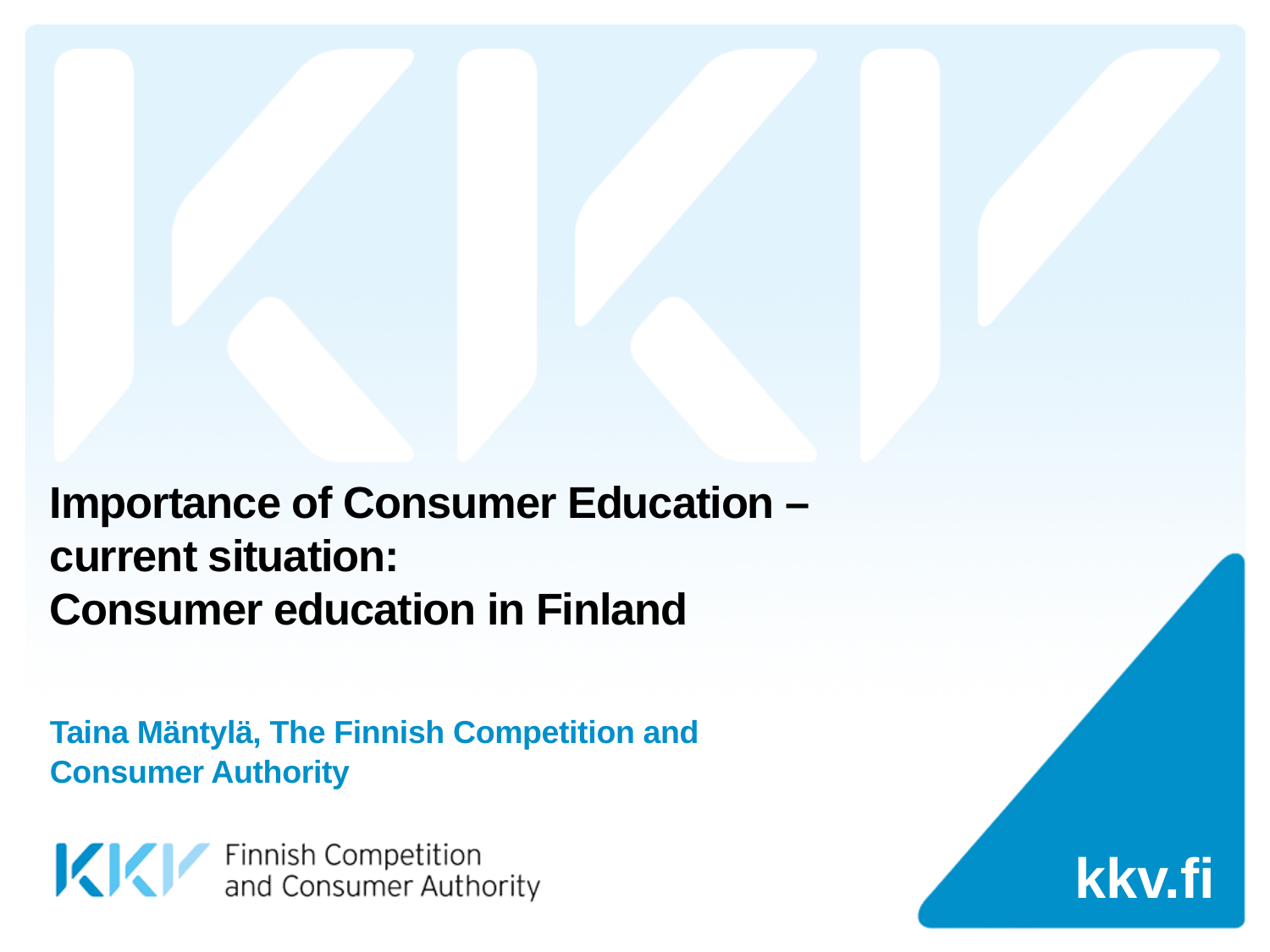

# Importance of Consumer Education – current situation: Consumer education in Finland
Taina Mäntylä, The Finnish Competition and Consumer Authority